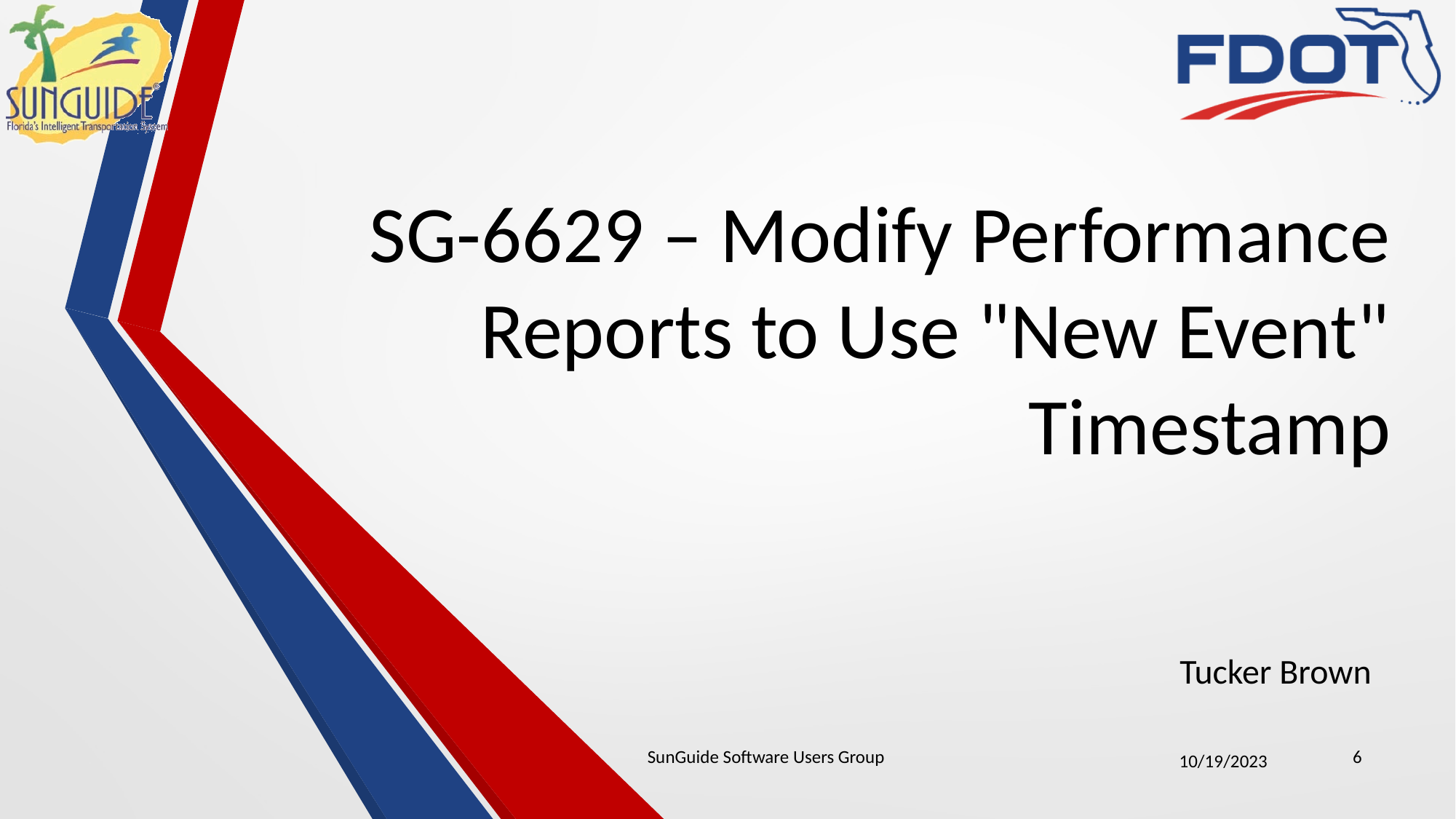

# SG-6629 – Modify Performance Reports to Use "New Event" Timestamp

Tucker Brown
SunGuide Software Users Group
6
10/19/2023